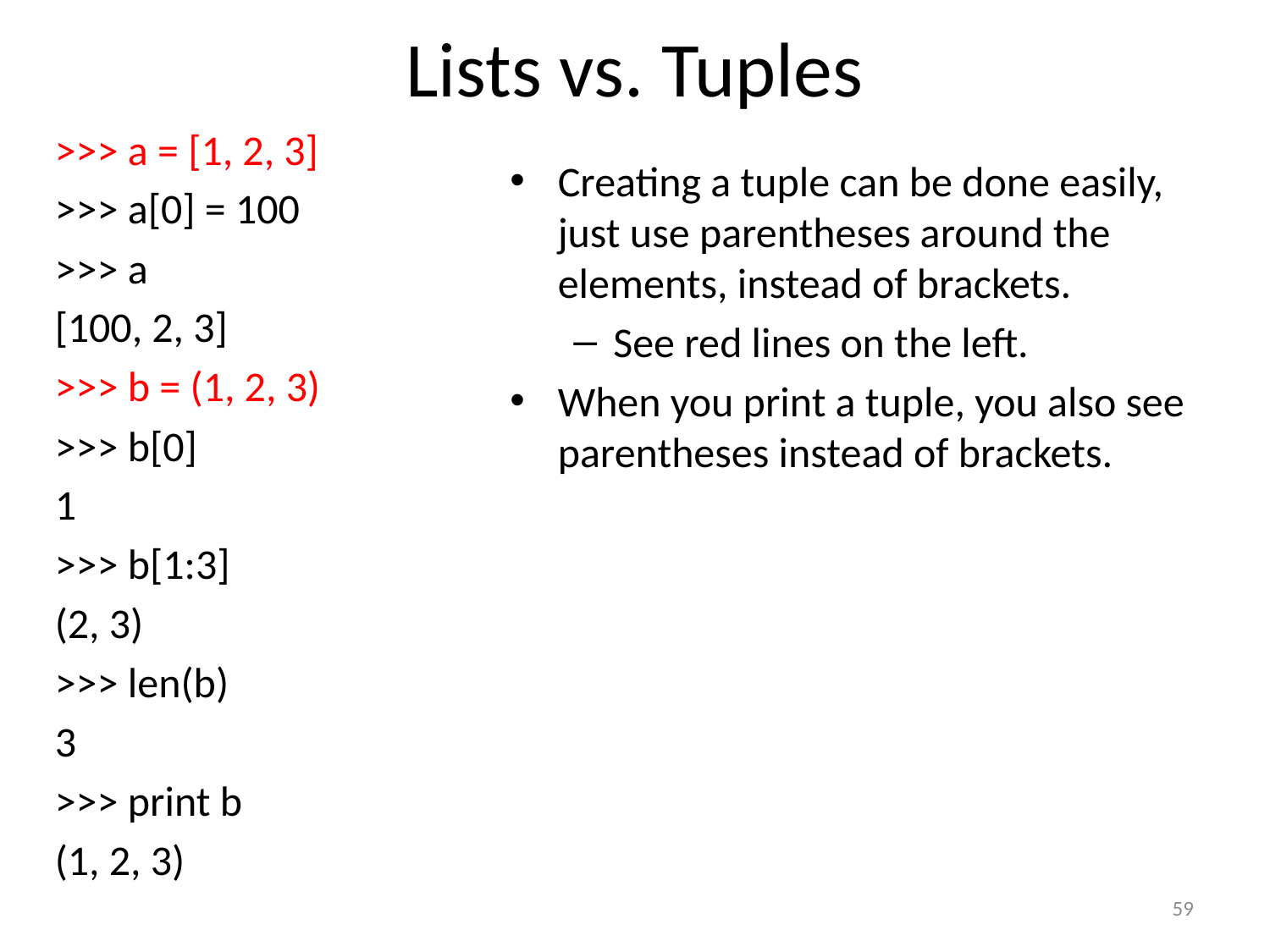

# Lists vs. Tuples
>>> a = [1, 2, 3]
>>> a[0] = 100
>>> a
[100, 2, 3]
>>> b = (1, 2, 3)
>>> b[0]
1
>>> b[1:3]
(2, 3)
>>> len(b)
3
>>> print b
(1, 2, 3)

Creating a tuple can be done easily, just use parentheses around the elements, instead of brackets.
See red lines on the left.
When you print a tuple, you also see parentheses instead of brackets.

59